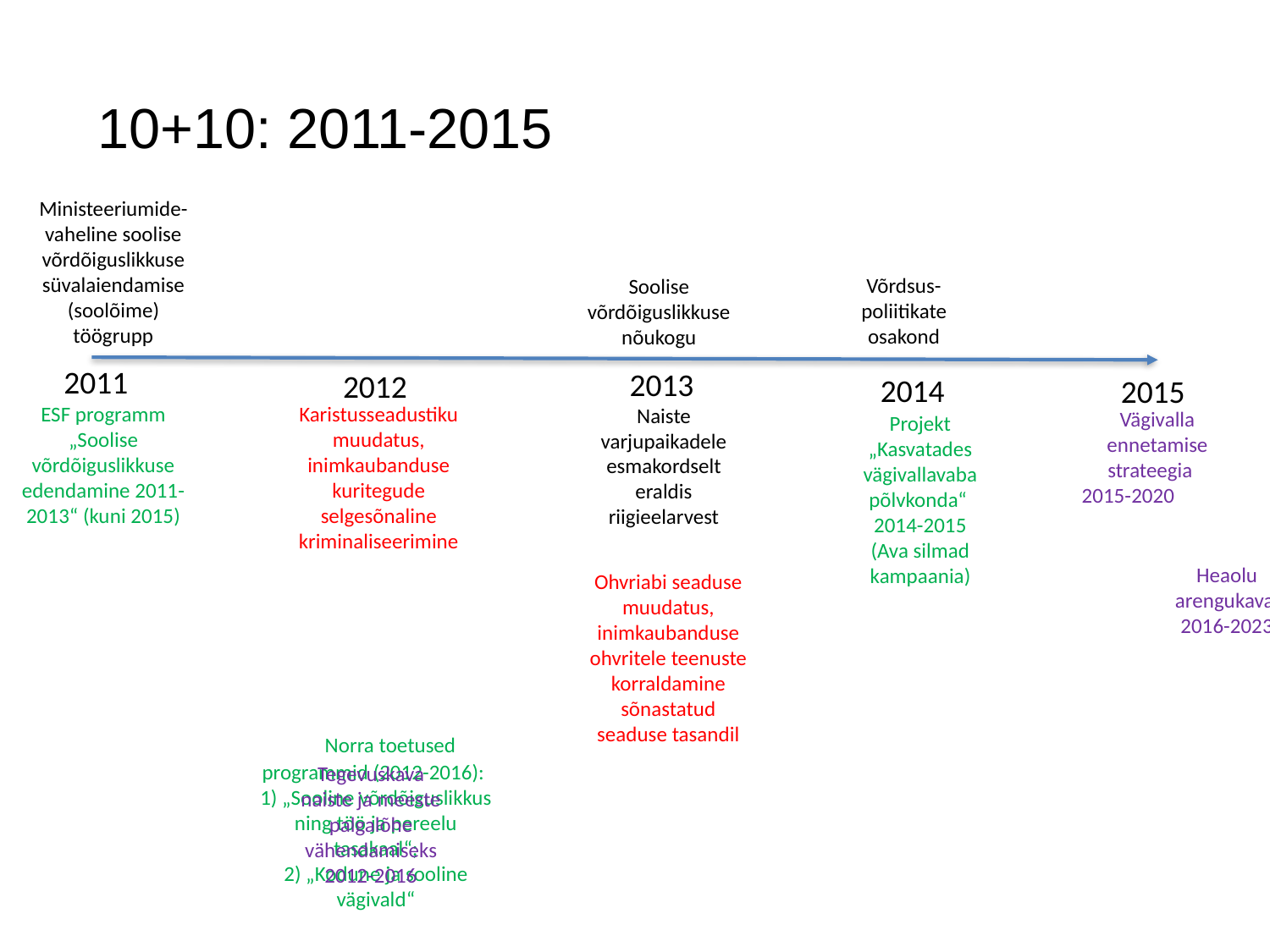

# 10+10: 2011-2015
Ministeeriumide-vaheline soolise võrdõiguslikkuse süvalaiendamise (soolõime) töögrupp

Võrdsus-poliitikate osakond
Soolise võrdõiguslikkuse nõukogu

2011
2013
2012
2014
2015
ESF programm „Soolise võrdõiguslikkuse edendamine 2011-2013“ (kuni 2015)
Karistusseadustiku muudatus, inimkaubanduse kuritegude selgesõnaline kriminaliseerimine
Naiste varjupaikadele esmakordselt eraldis riigieelarvest
Vägivalla ennetamise strateegia
2015-2020
Projekt „Kasvatades vägivallavaba põlvkonda“
2014-2015
(Ava silmad kampaania)
                                                                                                                                                                              Norra toetused programmid (2012-2016):
1) „Sooline võrdõiguslikkus ning töö ja pereelu tasakaal“;
2) „Kodune ja sooline vägivald“
Heaolu arengukava
2016-2023
Ohvriabi seaduse muudatus, inimkaubanduse ohvritele teenuste korraldamine sõnastatud seaduse tasandil
Tegevuskava naiste ja meeste palgalõhe vähendamiseks 2012-2016